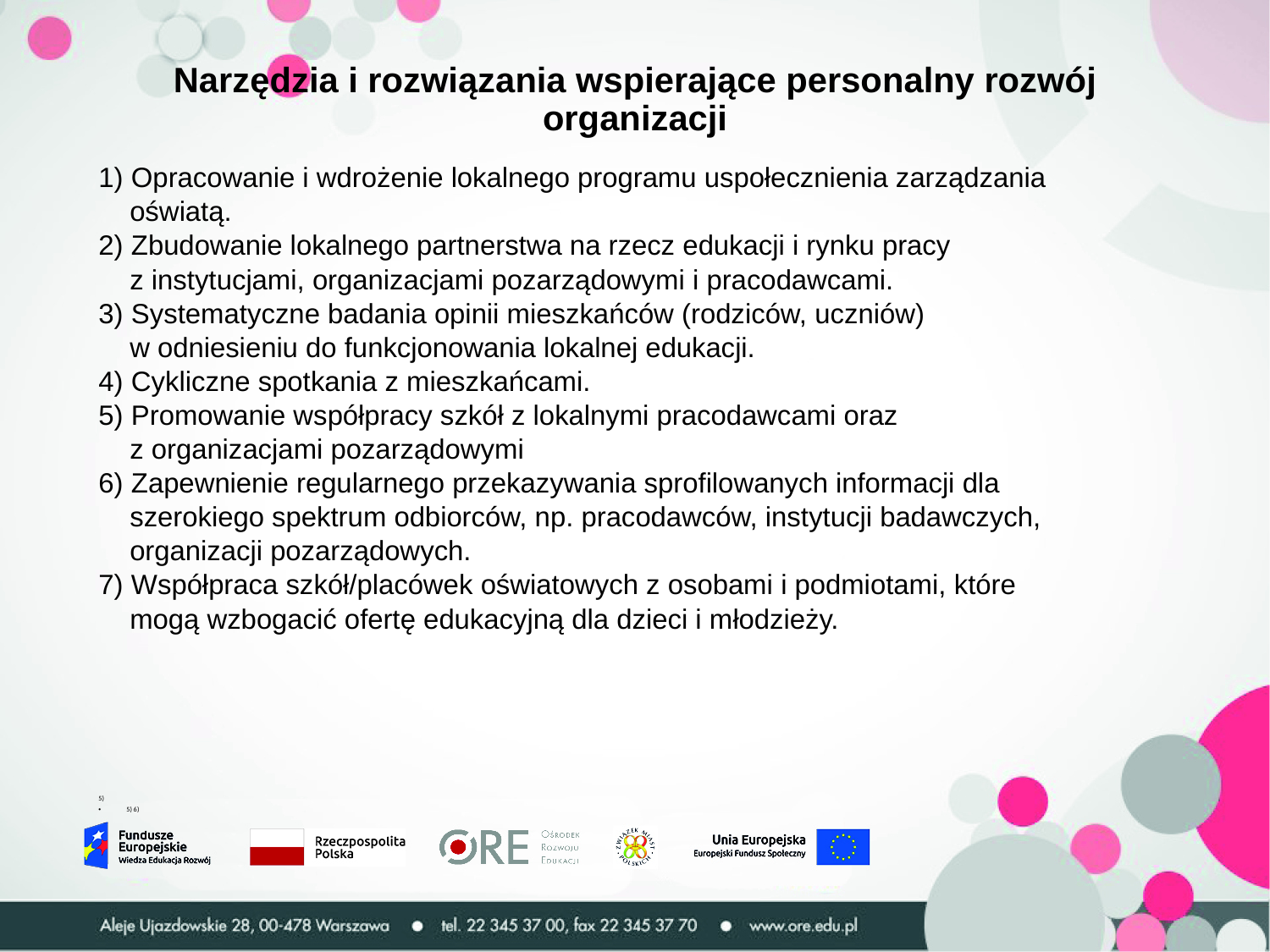

# Narzędzia i rozwiązania wspierające personalny rozwój organizacji
1) Opracowanie i wdrożenie lokalnego programu uspołecznienia zarządzania
    oświatą.
2) Zbudowanie lokalnego partnerstwa na rzecz edukacji i rynku pracy
    z instytucjami, organizacjami pozarządowymi i pracodawcami.
3) Systematyczne badania opinii mieszkańców (rodziców, uczniów)
    w odniesieniu do funkcjonowania lokalnej edukacji.
4) Cykliczne spotkania z mieszkańcami.
5) Promowanie współpracy szkół z lokalnymi pracodawcami oraz
    z organizacjami pozarządowymi
6) Zapewnienie regularnego przekazywania sprofilowanych informacji dla
    szerokiego spektrum odbiorców, np. pracodawców, instytucji badawczych,
    organizacji pozarządowych.
7) Współpraca szkół/placówek oświatowych z osobami i podmiotami, które
    mogą wzbogacić ofertę edukacyjną dla dzieci i młodzieży.

5)
5) 6)